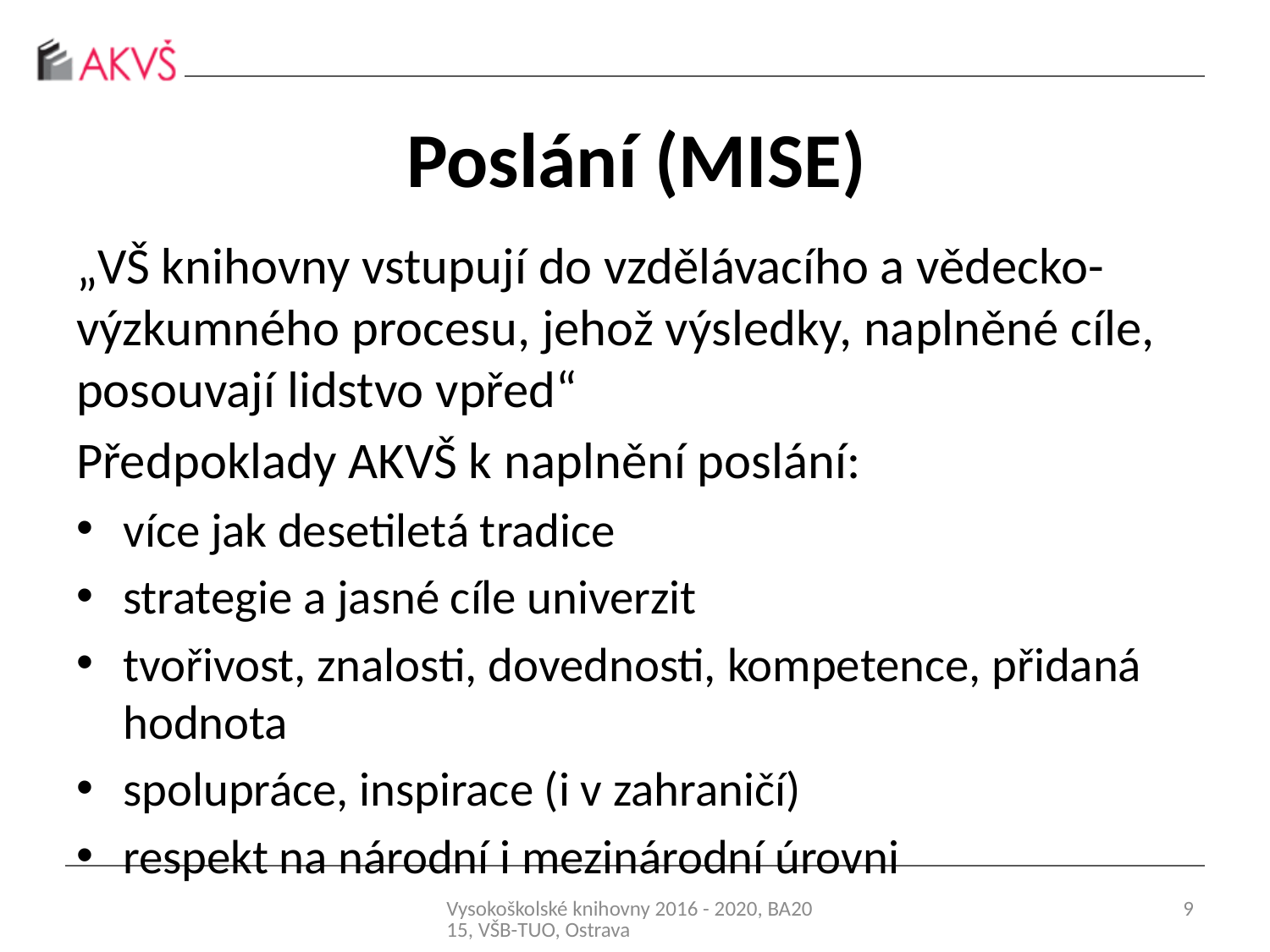

# Poslání (MISE)
„VŠ knihovny vstupují do vzdělávacího a vědecko-výzkumného procesu, jehož výsledky, naplněné cíle, posouvají lidstvo vpřed“
Předpoklady AKVŠ k naplnění poslání:
více jak desetiletá tradice
strategie a jasné cíle univerzit
tvořivost, znalosti, dovednosti, kompetence, přidaná hodnota
spolupráce, inspirace (i v zahraničí)
respekt na národní i mezinárodní úrovni

Vysokoškolské knihovny 2016 - 2020, BA2015, VŠB-TUO, Ostrava
9